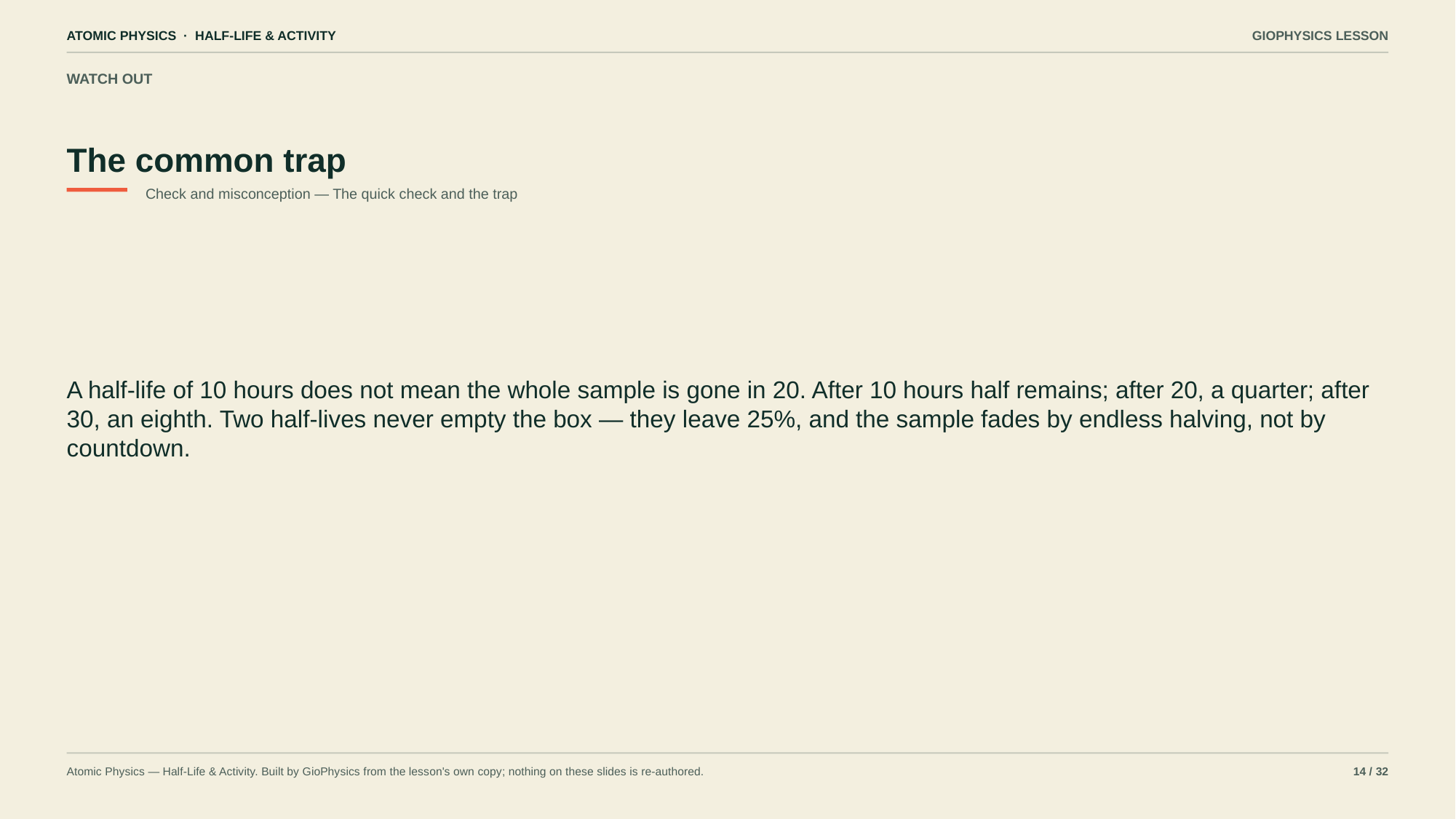

ATOMIC PHYSICS  ·  HALF-LIFE & ACTIVITY
GIOPHYSICS LESSON

WATCH OUT
The common trap
Check and misconception — The quick check and the trap

A half-life of 10 hours does not mean the whole sample is gone in 20. After 10 hours half remains; after 20, a quarter; after 30, an eighth. Two half-lives never empty the box — they leave 25%, and the sample fades by endless halving, not by countdown.

Atomic Physics — Half-Life & Activity. Built by GioPhysics from the lesson's own copy; nothing on these slides is re-authored.
14 / 32